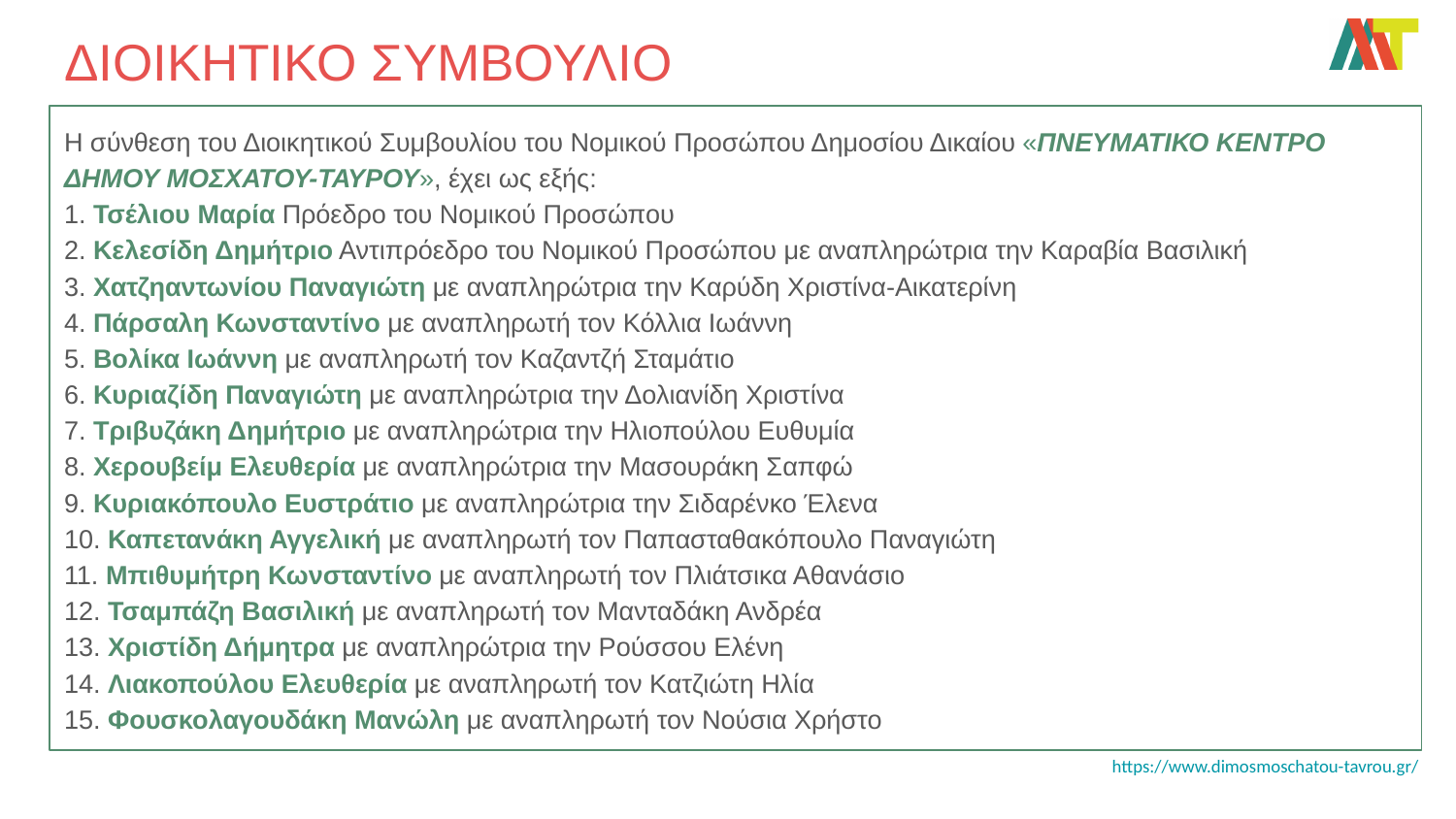

# ΔΙΟΙΚΗΤΙΚΟ ΣΥΜΒΟΥΛΙΟ
Η σύνθεση του Διοικητικού Συμβουλίου του Νομικού Προσώπου Δημοσίου Δικαίου «ΠΝΕΥΜΑΤΙΚΟ ΚΕΝΤΡΟ ΔΗΜΟΥ ΜΟΣΧΑΤΟΥ-ΤΑΥΡΟΥ», έχει ως εξής:
1. Τσέλιου Μαρία Πρόεδρο του Νομικού Προσώπου
2. Κελεσίδη Δημήτριο Αντιπρόεδρο του Νομικού Προσώπου με αναπληρώτρια την Καραβία Βασιλική
3. Χατζηαντωνίου Παναγιώτη με αναπληρώτρια την Καρύδη Χριστίνα-Αικατερίνη
4. Πάρσαλη Κωνσταντίνο με αναπληρωτή τον Κόλλια Ιωάννη
5. Βολίκα Ιωάννη με αναπληρωτή τον Καζαντζή Σταμάτιο
6. Κυριαζίδη Παναγιώτη με αναπληρώτρια την Δολιανίδη Χριστίνα
7. Τριβυζάκη Δημήτριο με αναπληρώτρια την Ηλιοπούλου Ευθυμία
8. Χερουβείμ Ελευθερία με αναπληρώτρια την Μασουράκη Σαπφώ
9. Κυριακόπουλο Ευστράτιο με αναπληρώτρια την Σιδαρένκο Έλενα
10. Καπετανάκη Αγγελική με αναπληρωτή τον Παπασταθακόπουλο Παναγιώτη
11. Μπιθυμήτρη Κωνσταντίνο με αναπληρωτή τον Πλιάτσικα Αθανάσιο
12. Τσαμπάζη Βασιλική με αναπληρωτή τον Μανταδάκη Ανδρέα
13. Χριστίδη Δήμητρα με αναπληρώτρια την Ρούσσου Ελένη
14. Λιακοπούλου Ελευθερία με αναπληρωτή τον Κατζιώτη Ηλία
15. Φουσκολαγουδάκη Μανώλη με αναπληρωτή τον Νούσια Χρήστο
https://www.dimosmoschatou-tavrou.gr/